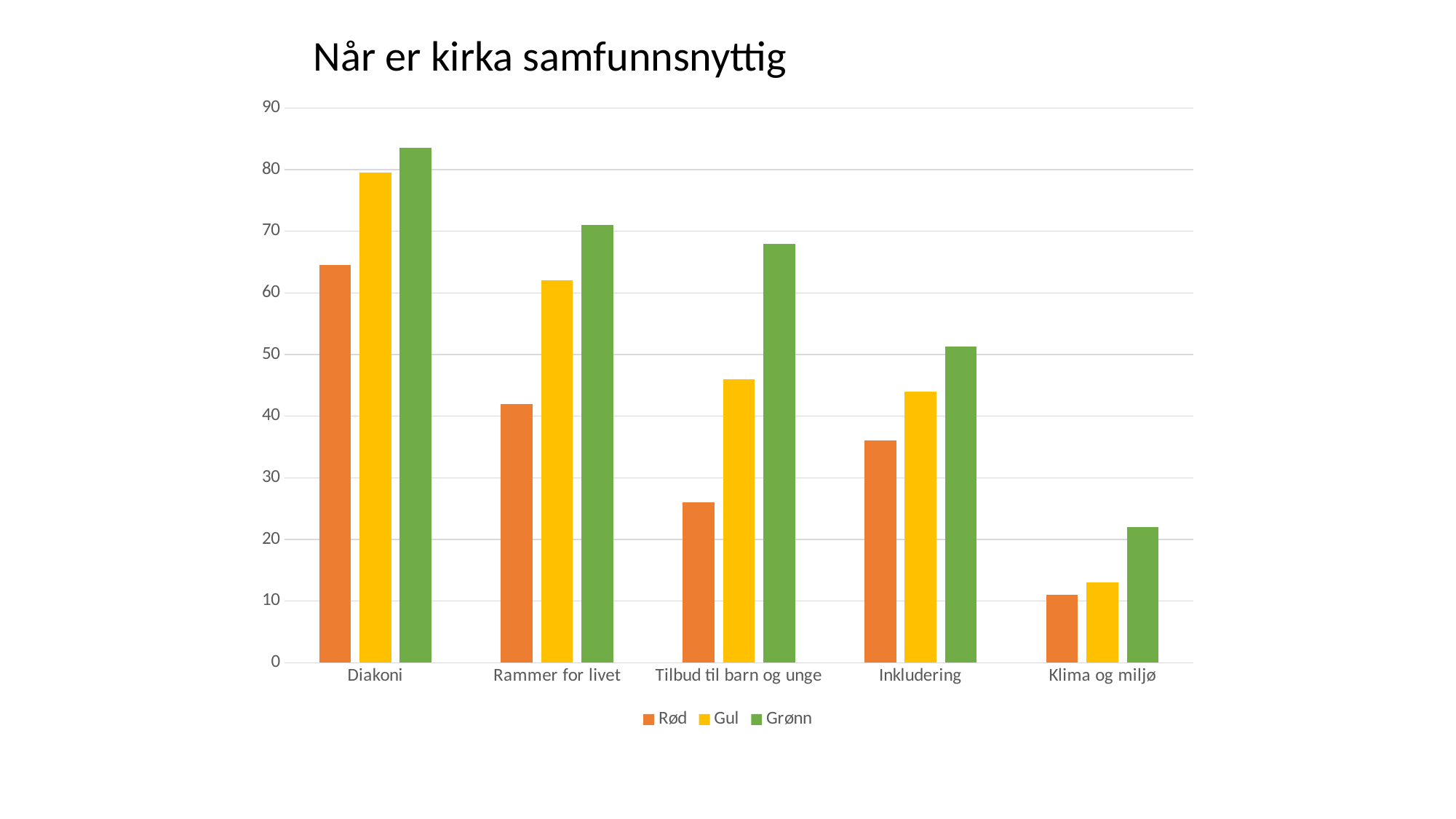

Når er kirka samfunnsnyttig

### Chart

| Category | Rød | Gul | Grønn |
|---|---|---|---|
| Diakoni | 64.5 | 79.5 | 83.5 |
| Rammer for livet | 42.0 | 62.0 | 71.0 |
| Tilbud til barn og unge | 26.0 | 46.0 | 68.0 |
| Inkludering | 36.0 | 44.0 | 51.3 |
| Klima og miljø | 11.0 | 13.0 | 22.0 |